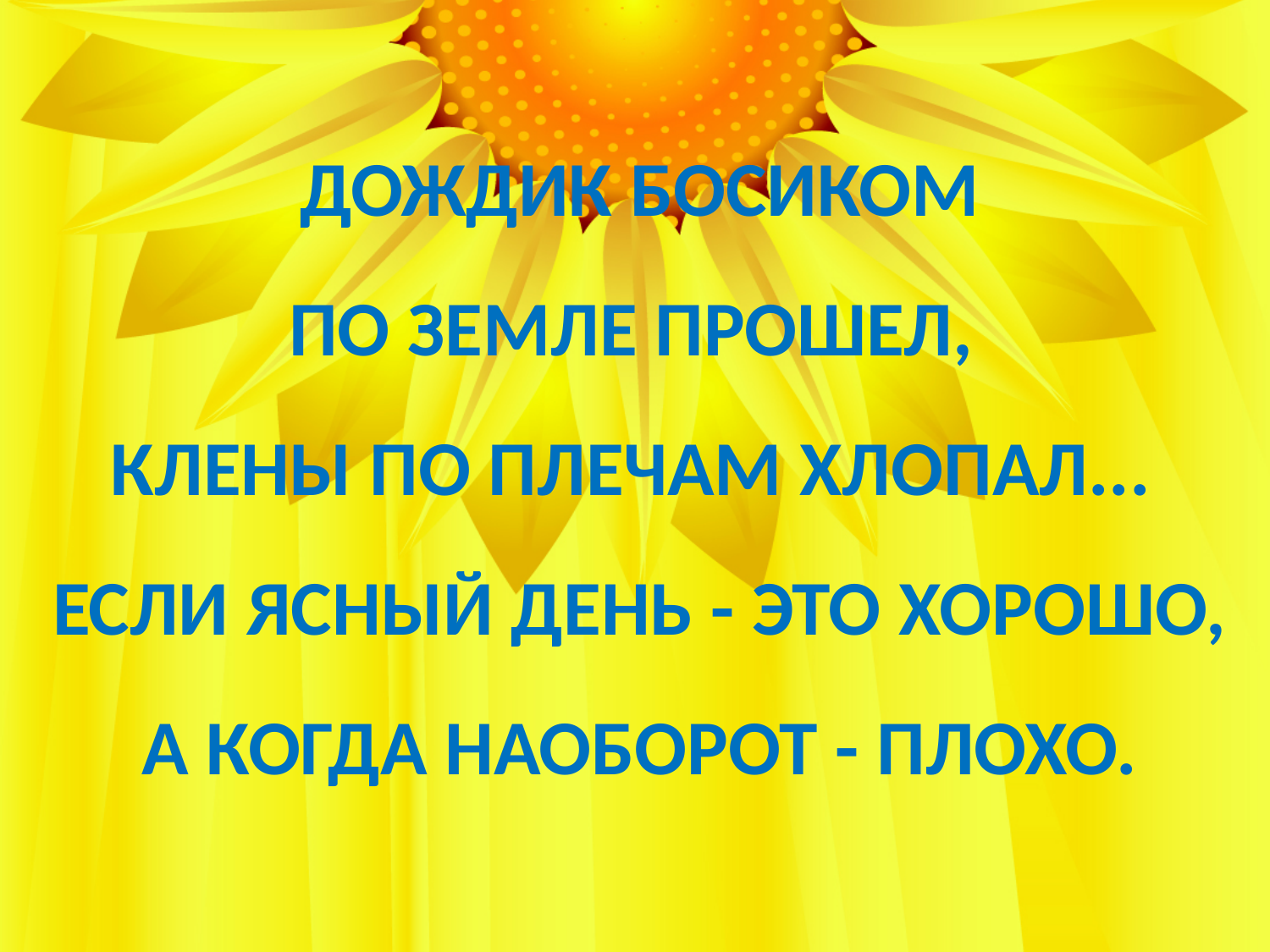

# Дождик босиком По земле прошел, Клены по плечам хлопал... Если ясный день - это хорошо, А когда наоборот - плохо.